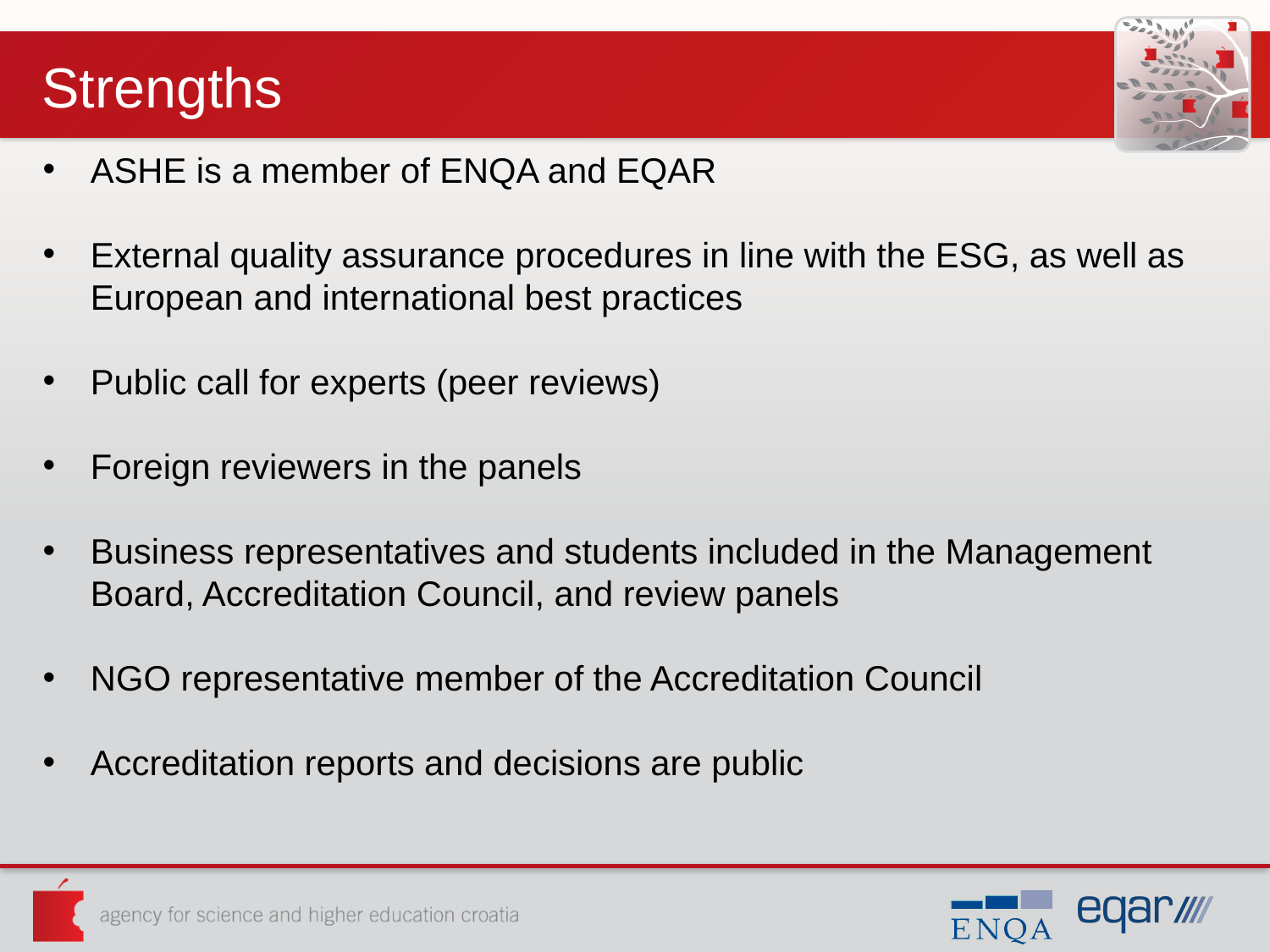

# Strengths
ASHE is a member of ENQA and EQAR

External quality assurance procedures in line with the ESG, as well as European and international best practices

Public call for experts (peer reviews)

Foreign reviewers in the panels

Business representatives and students included in the Management Board, Accreditation Council, and review panels

NGO representative member of the Accreditation Council

Accreditation reports and decisions are public